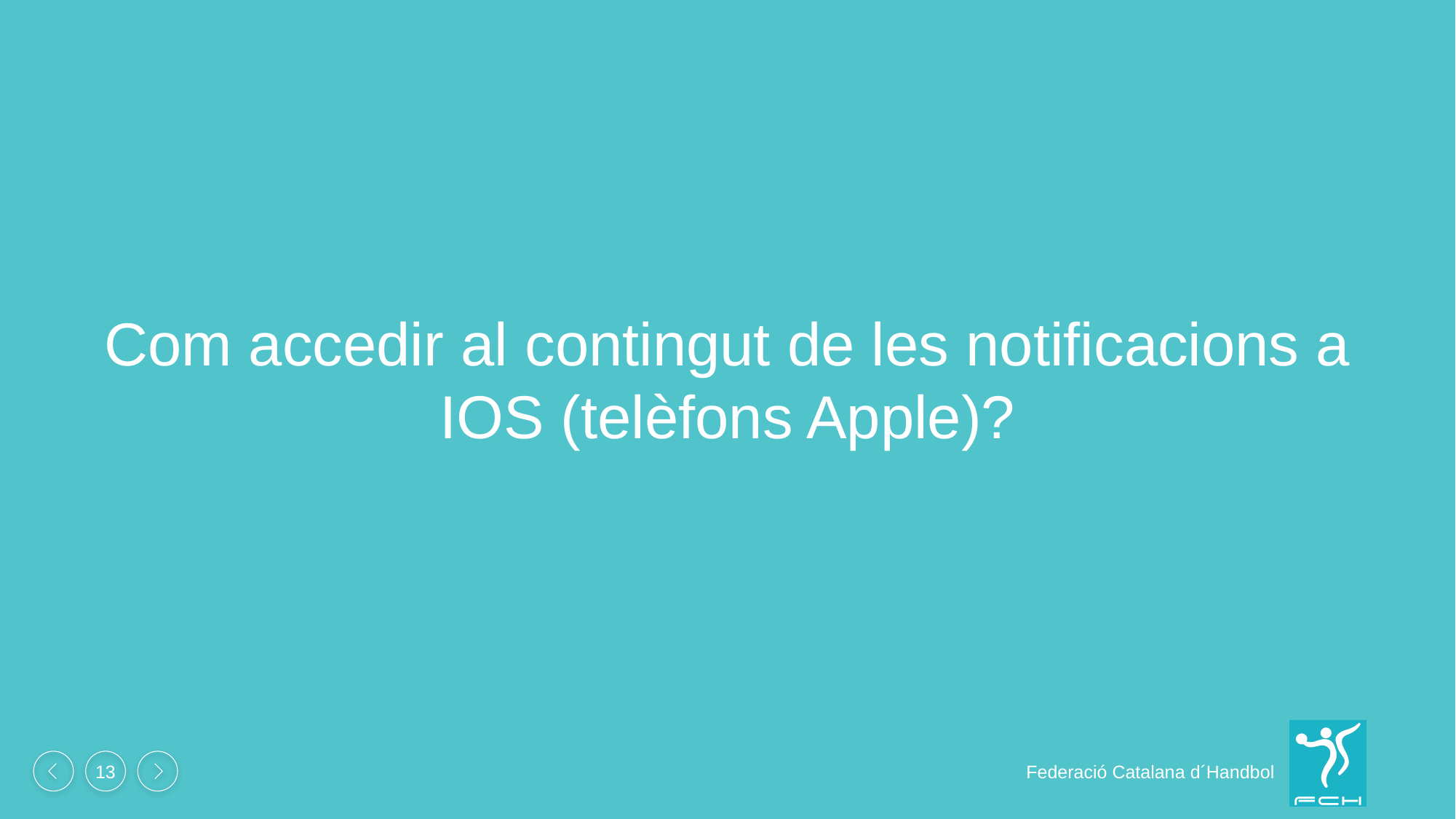

Com accedir al contingut de les notificacions a IOS (telèfons Apple)?